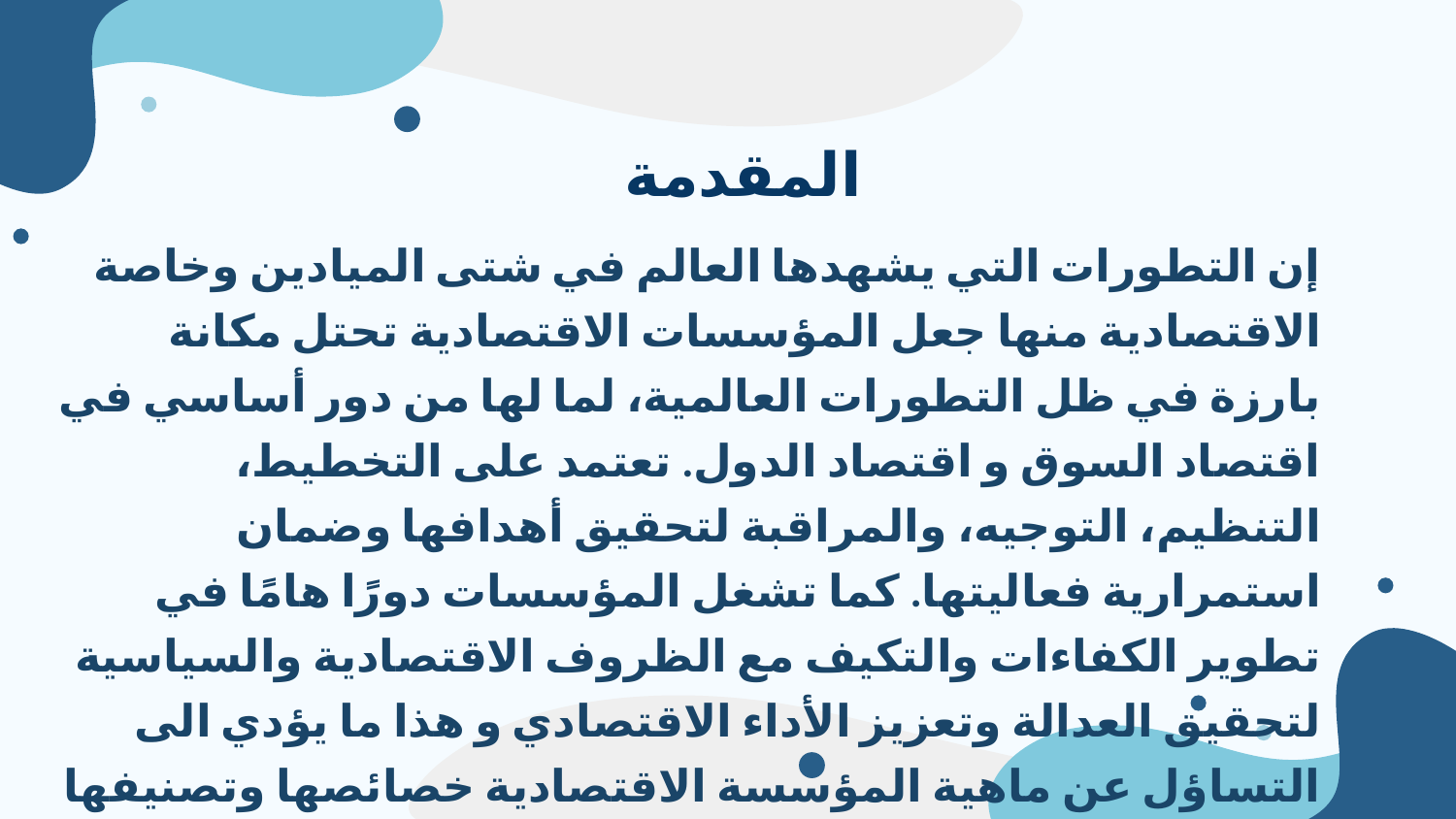

المقدمة
إن التطورات التي يشهدها العالم في شتى الميادين وخاصة الاقتصادية منها جعل المؤسسات الاقتصادية تحتل مكانة بارزة في ظل التطورات العالمية، لما لها من دور أساسي في اقتصاد السوق و اقتصاد الدول. تعتمد على التخطيط، التنظيم، التوجيه، والمراقبة لتحقيق أهدافها وضمان استمرارية فعاليتها. كما تشغل المؤسسات دورًا هامًا في تطوير الكفاءات والتكيف مع الظروف الاقتصادية والسياسية لتحقيق العدالة وتعزيز الأداء الاقتصادي و هذا ما يؤدي الى التساؤل عن ماهية المؤسسة الاقتصادية خصائصها وتصنيفها مع إبراز وظائفها وأهدافها و تبيان علاقتها مع المحيط ؟‎